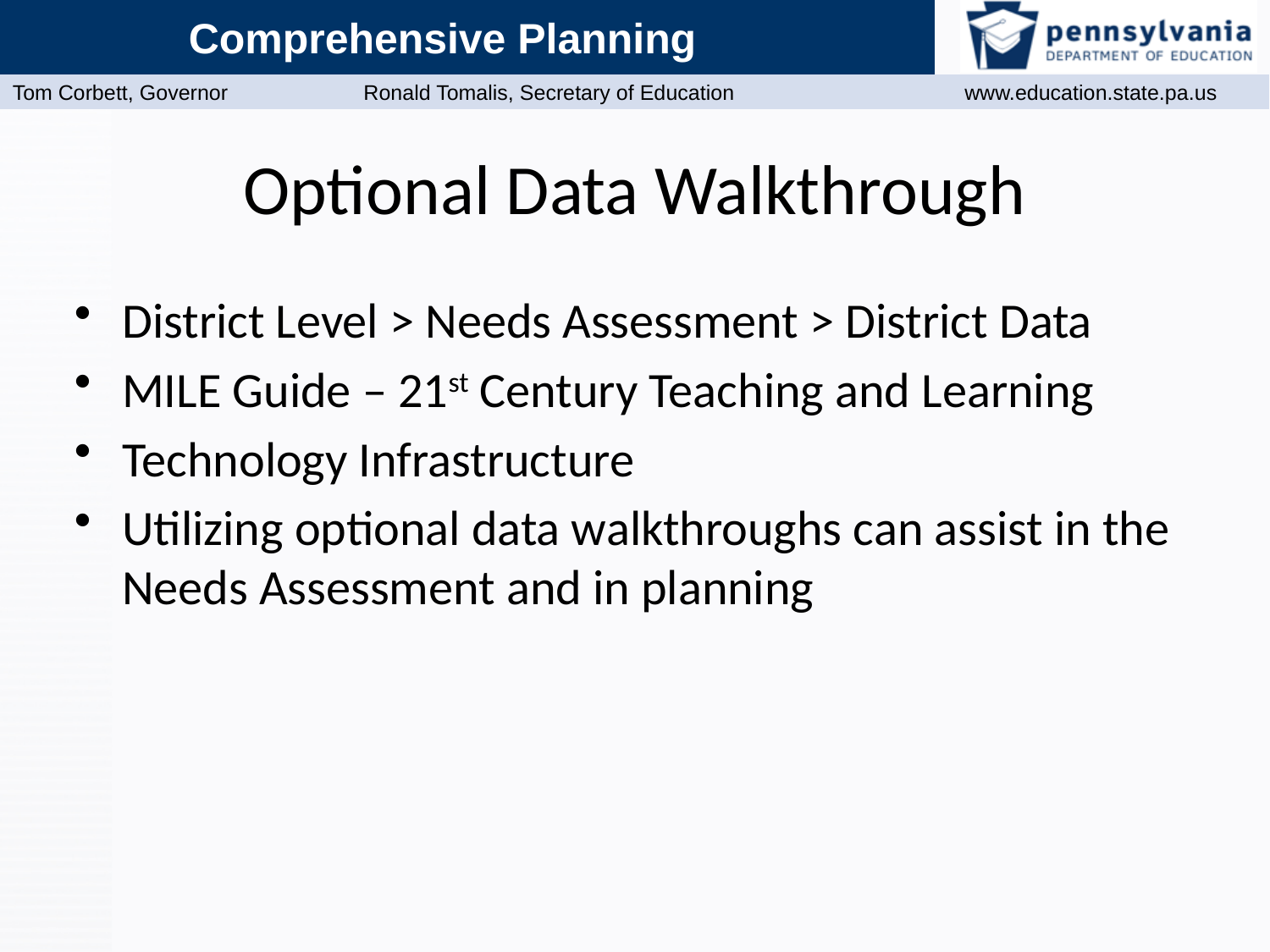

# Optional Data Walkthrough
District Level > Needs Assessment > District Data
MILE Guide – 21st Century Teaching and Learning
Technology Infrastructure
Utilizing optional data walkthroughs can assist in the Needs Assessment and in planning